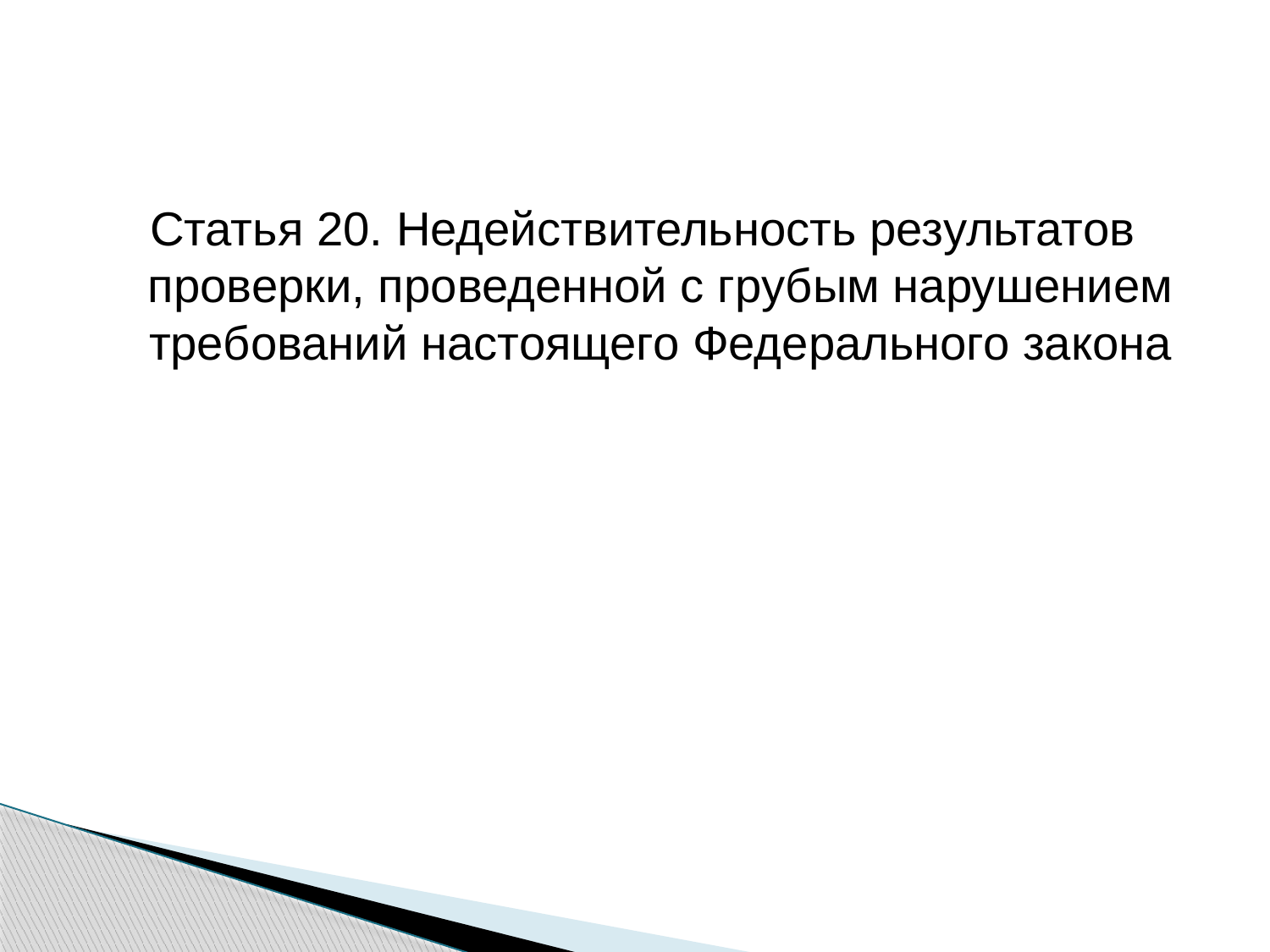

Статья 20. Недействительность результатов проверки, проведенной с грубым нарушением требований настоящего Федерального закона